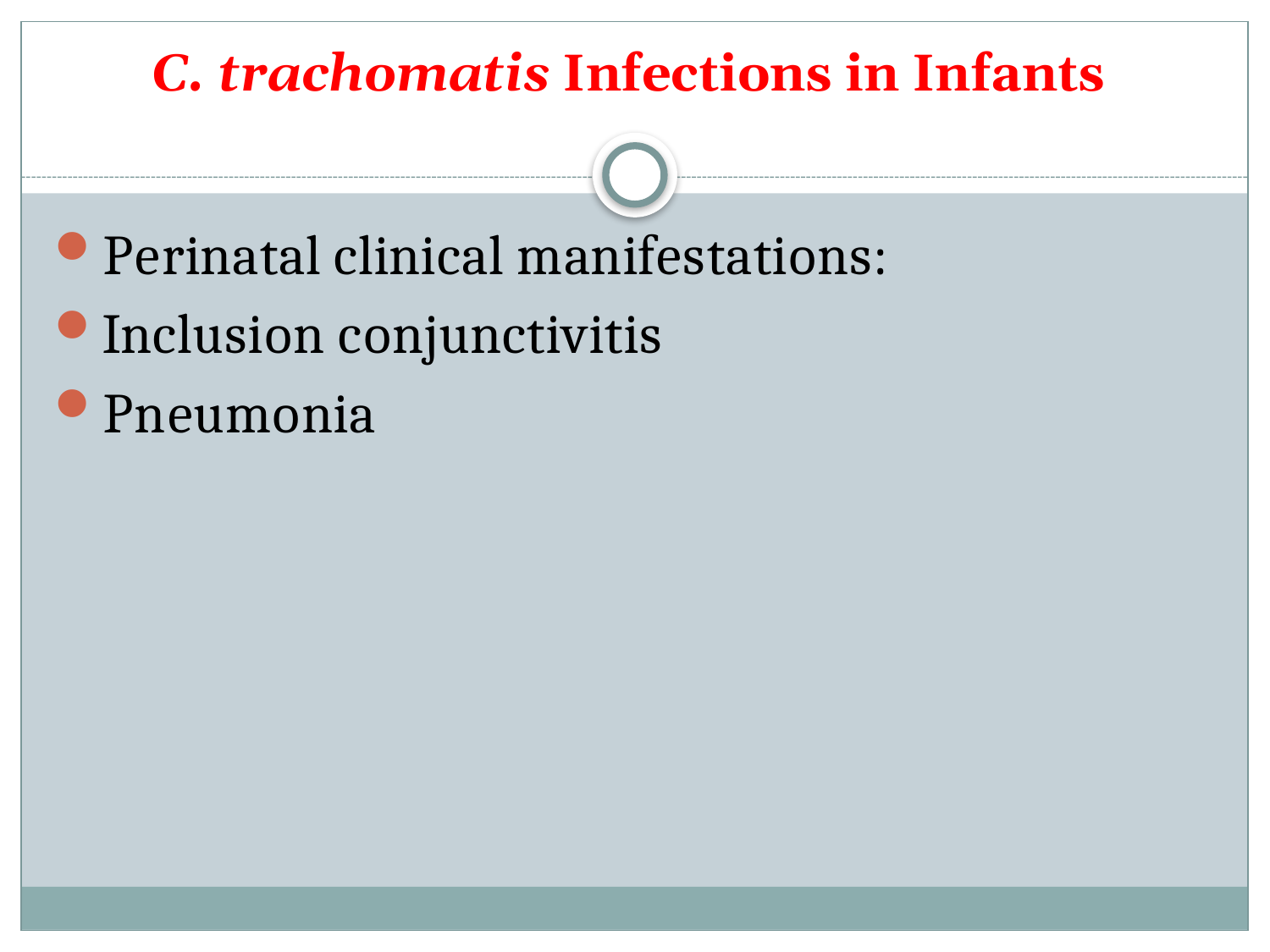

# C. trachomatis Infections in Infants
Perinatal clinical manifestations:
Inclusion conjunctivitis
Pneumonia